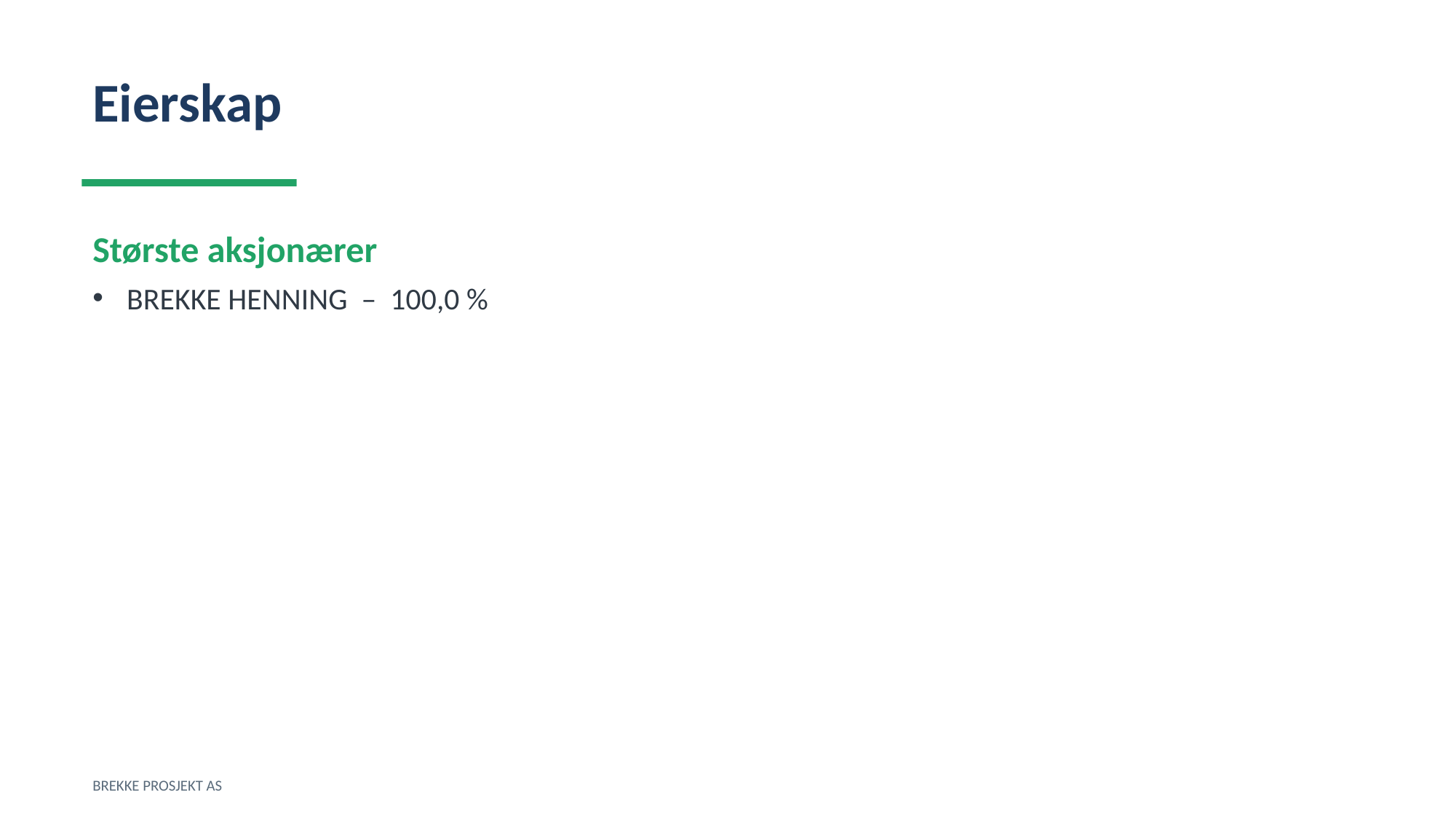

Eierskap

Største aksjonærer
BREKKE HENNING  –  100,0 %
BREKKE PROSJEKT AS